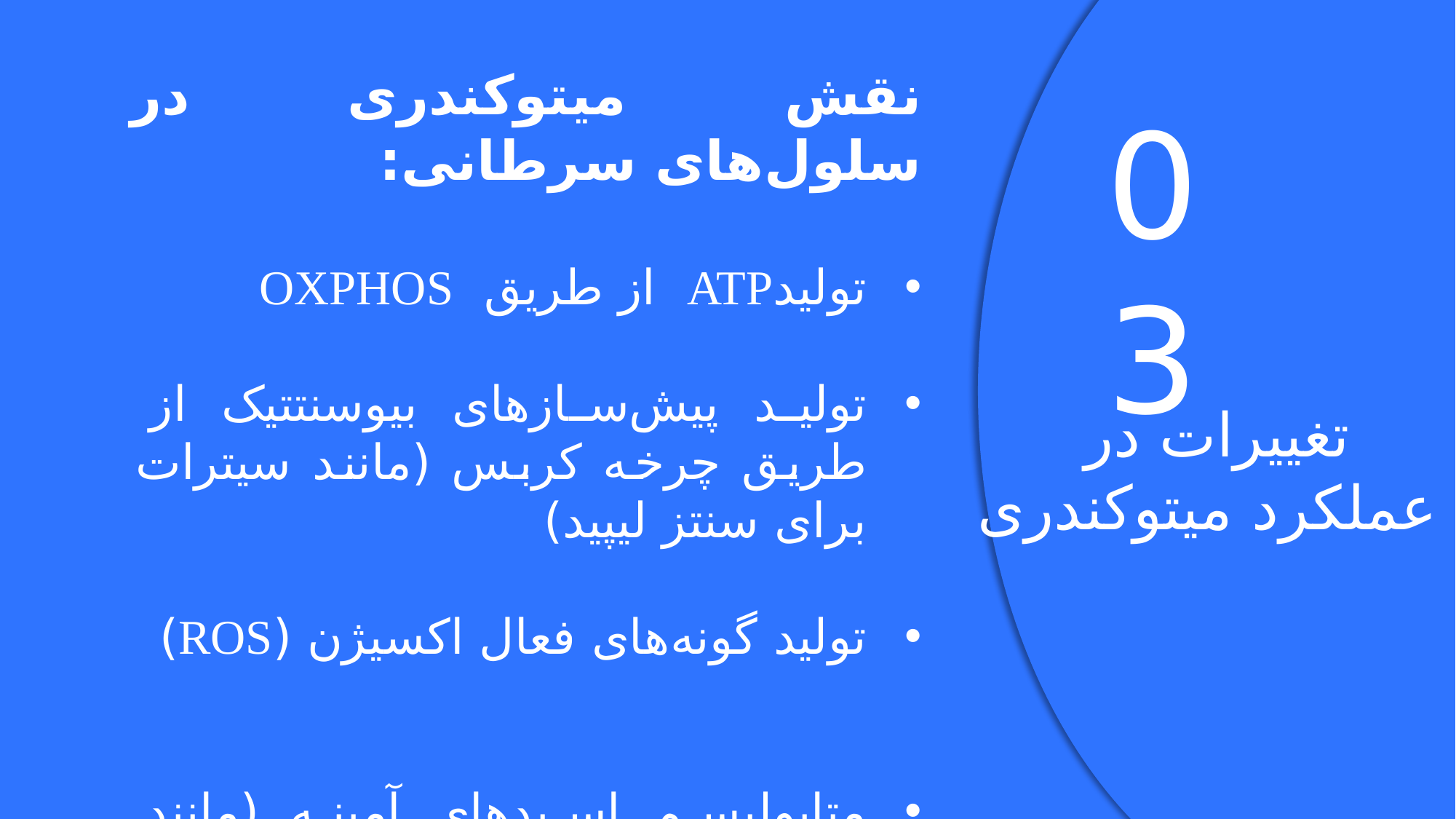

نقش‌ میتوکندری در سلول‌های سرطانی:

تولیدATP  از طریق  OXPHOS

تولید پیش‌سازهای بیوسنتتیک از طریق چرخه کربس (مانند سیترات برای سنتز لیپید)

تولید گونه‌های فعال اکسیژن (ROS)

متابولیسم اسیدهای آمینه (مانند گلوتامین)
03
تغییرات در
عملکرد میتوکندری
11